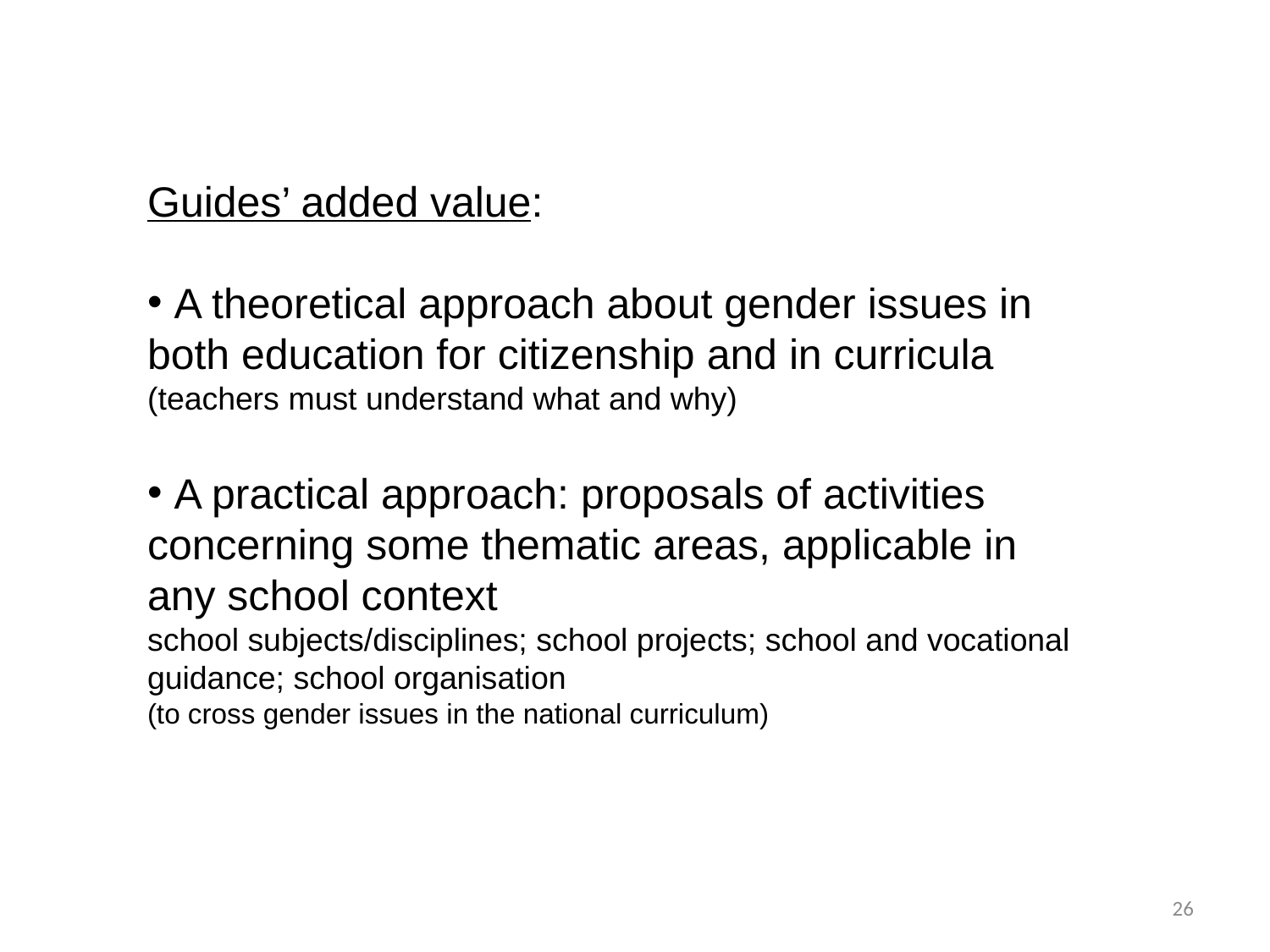

Guides’ added value:

 A theoretical approach about gender issues in both education for citizenship and in curricula
(teachers must understand what and why)

 A practical approach: proposals of activities concerning some thematic areas, applicable in any school context
school subjects/disciplines; school projects; school and vocational guidance; school organisation
(to cross gender issues in the national curriculum)

26